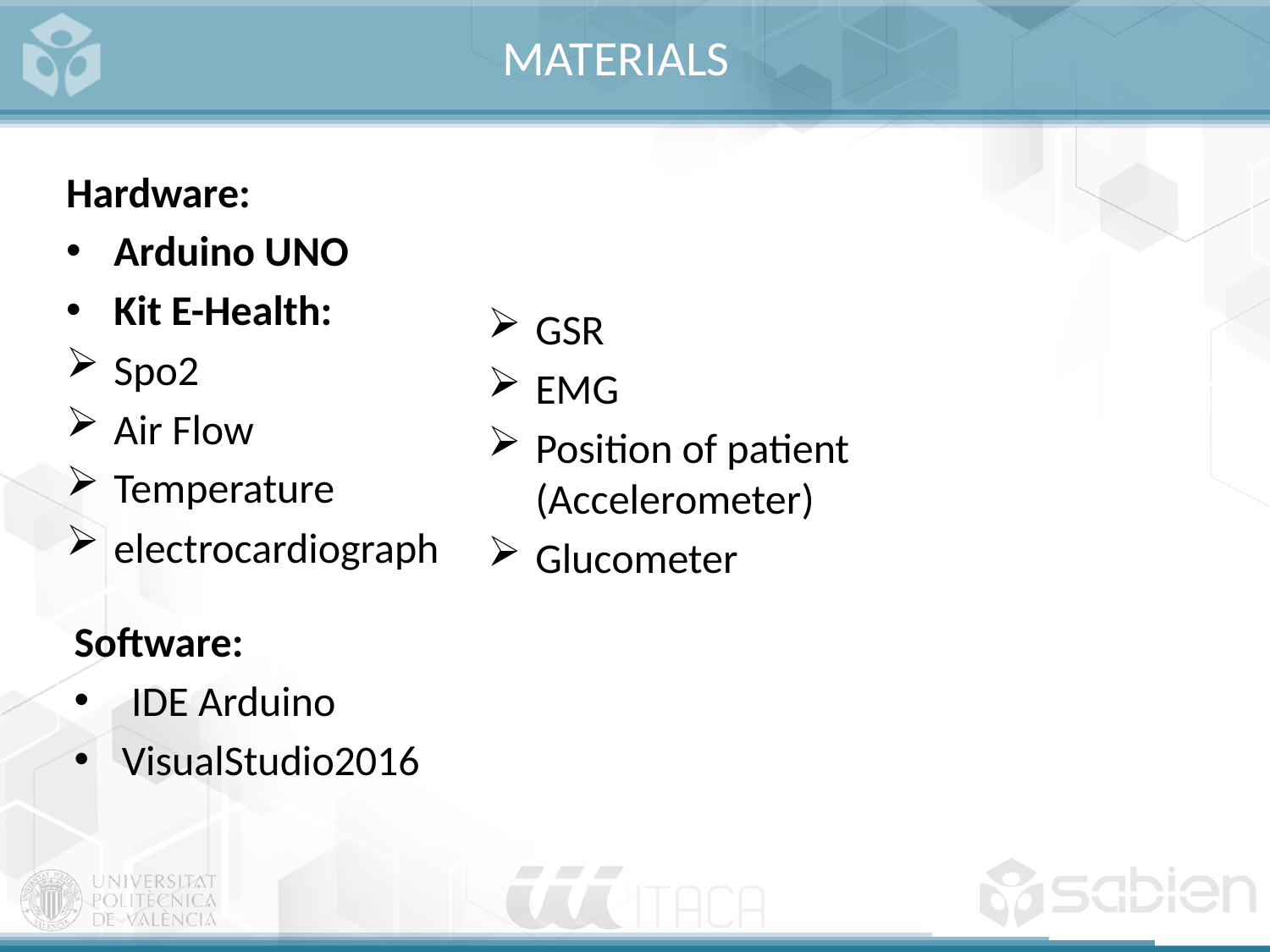

# MATERIALS
Hardware:
Arduino UNO
Kit E-Health:
Spo2
Air Flow
Temperature
electrocardiograph
GSR
EMG
Position of patient (Accelerometer)
Glucometer
Software:
 IDE Arduino
VisualStudio2016